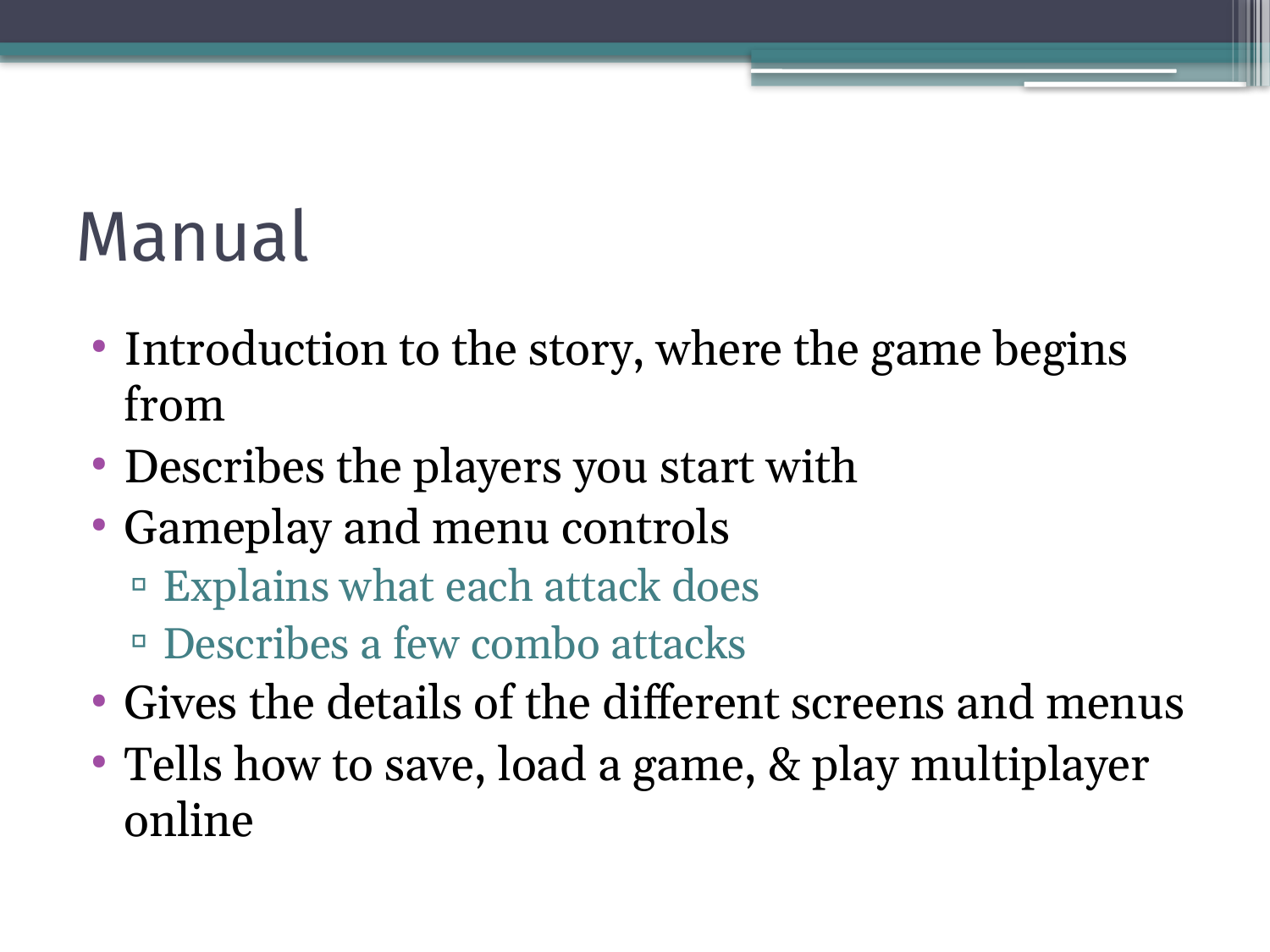

# Manual
Introduction to the story, where the game begins from
Describes the players you start with
Gameplay and menu controls
Explains what each attack does
Describes a few combo attacks
Gives the details of the different screens and menus
Tells how to save, load a game, & play multiplayer online